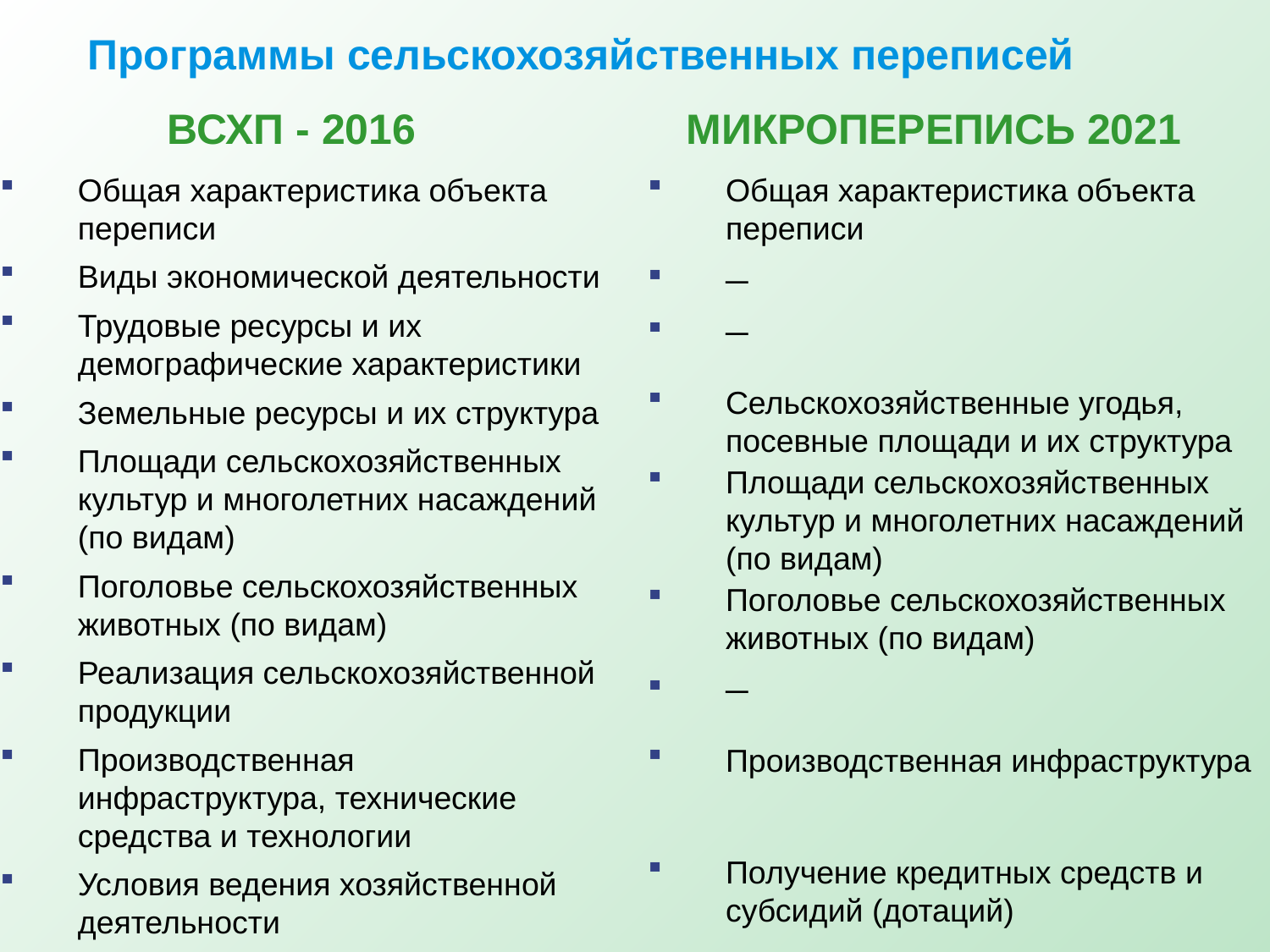

# Программы сельскохозяйственных переписей
ВСХП - 2016
МИКРОПЕРЕПИСЬ 2021
Общая характеристика объекта переписи
Виды экономической деятельности
Трудовые ресурсы и их демографические характеристики
Земельные ресурсы и их структура
Площади сельскохозяйственных культур и многолетних насаждений (по видам)
Поголовье сельскохозяйственных животных (по видам)
Реализация сельскохозяйственной продукции
Производственная инфраструктура, технические средства и технологии
Условия ведения хозяйственной деятельности
Общая характеристика объекта переписи
─
─
Сельскохозяйственные угодья, посевные площади и их структура
Площади сельскохозяйственных культур и многолетних насаждений (по видам)
Поголовье сельскохозяйственных животных (по видам)
─
Производственная инфраструктура
Получение кредитных средств и субсидий (дотаций)